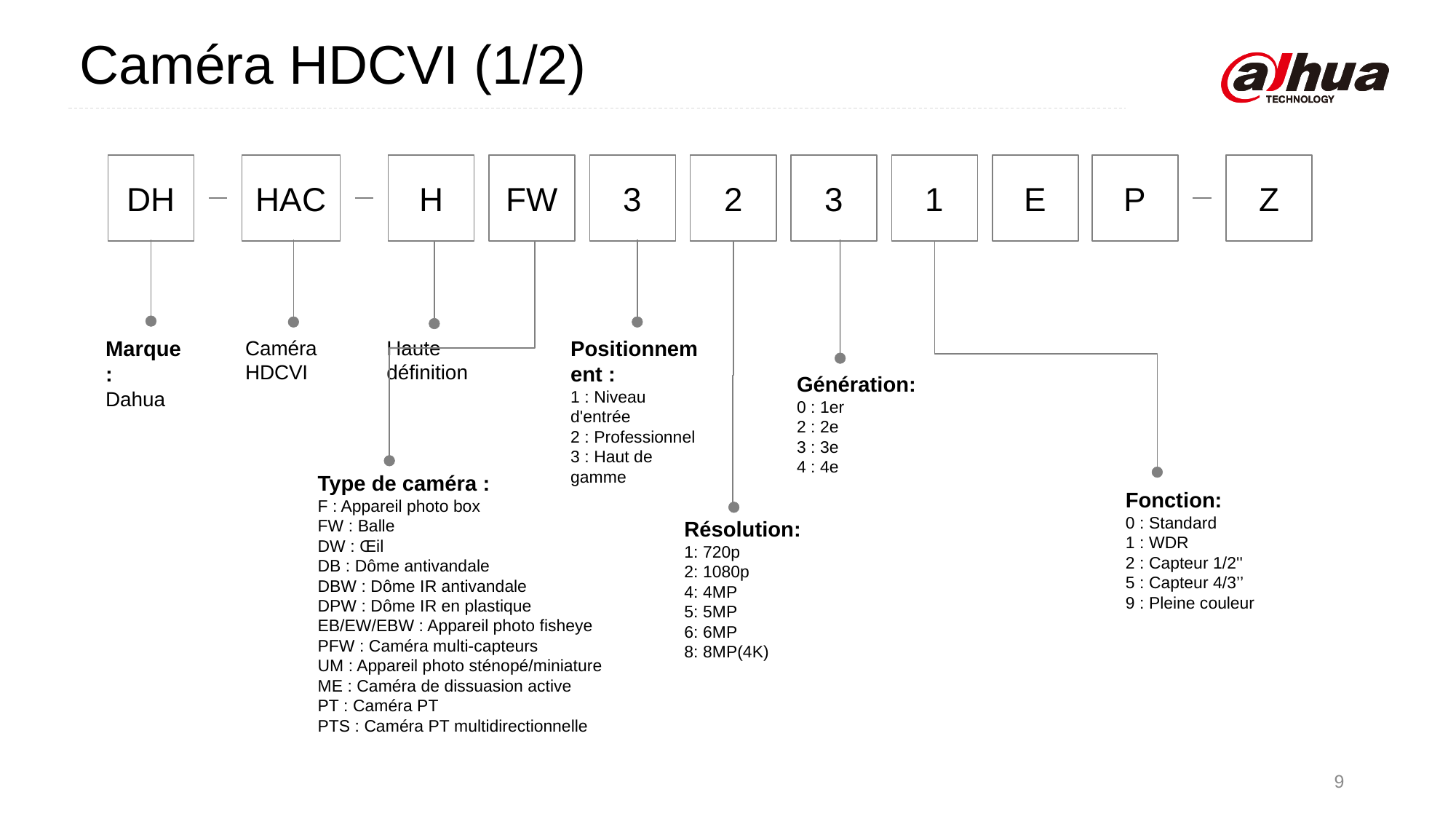

Caméra HDCVI (1/2)
DH
HAC
H
FW
3
2
3
1
E
P
Z

Marque:
Dahua
Positionnement :
1 : Niveau d'entrée
2 : Professionnel
3 : Haut de gamme
Caméra HDCVI
Haute définition
Génération:
0 : 1er
2 : 2e
3 : 3e
4 : 4e

Type de caméra :
F : Appareil photo box
FW : Balle
DW : Œil
DB : Dôme antivandale
DBW : Dôme IR antivandale
DPW : Dôme IR en plastique
EB/EW/EBW : Appareil photo fisheye
PFW : Caméra multi-capteurs
UM : Appareil photo sténopé/miniature
ME : Caméra de dissuasion active
PT : Caméra PT
PTS : Caméra PT multidirectionnelle

Fonction:
0 : Standard
1 : WDR
2 : Capteur 1/2''
5 : Capteur 4/3’’
9 : Pleine couleur

Résolution:
1: 720p
2: 1080p
4: 4MP
5: 5MP
6: 6MP
8: 8MP(4K)
9